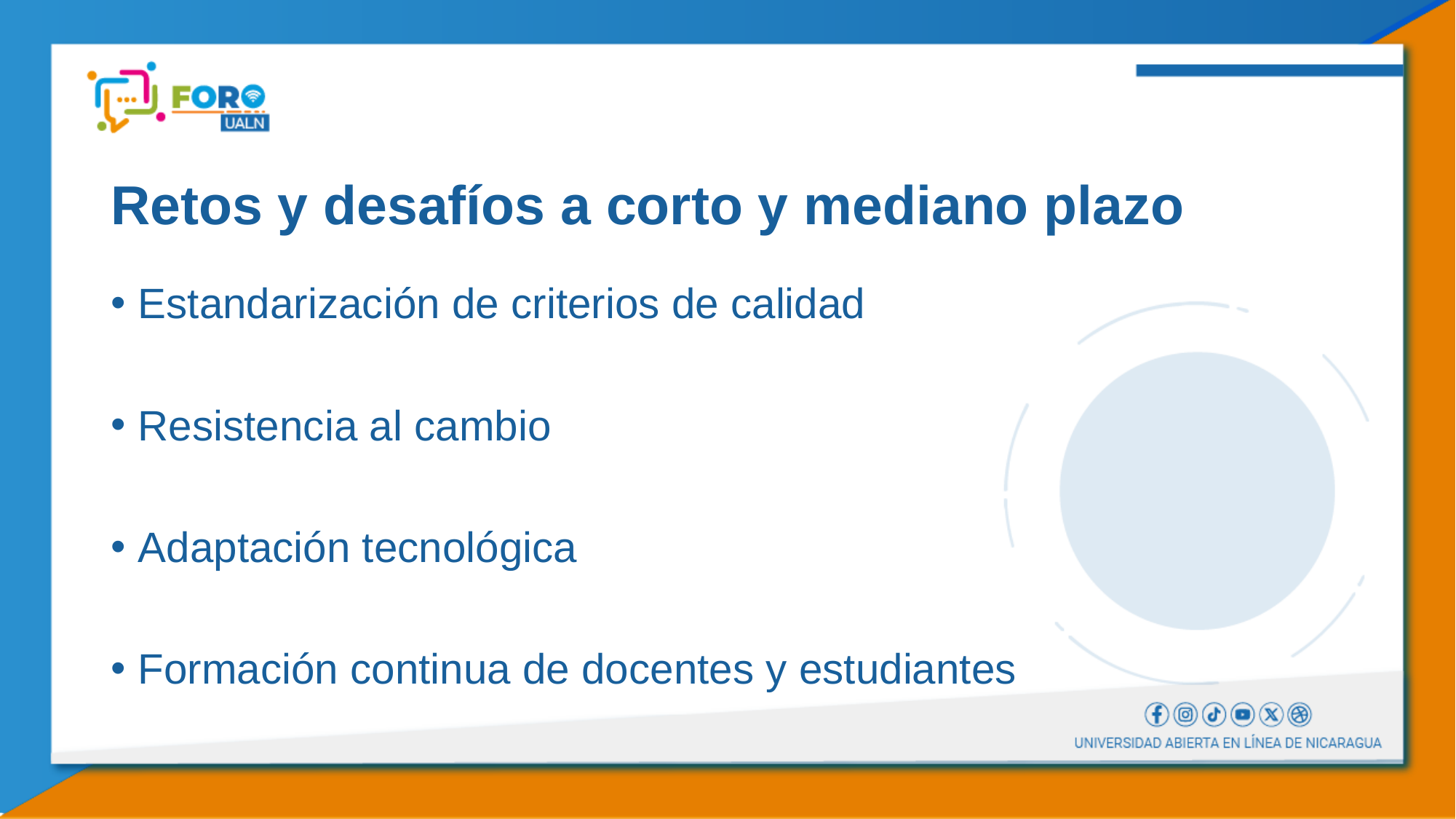

# Retos y desafíos a corto y mediano plazo
Estandarización de criterios de calidad

Resistencia al cambio

Adaptación tecnológica

Formación continua de docentes y estudiantes